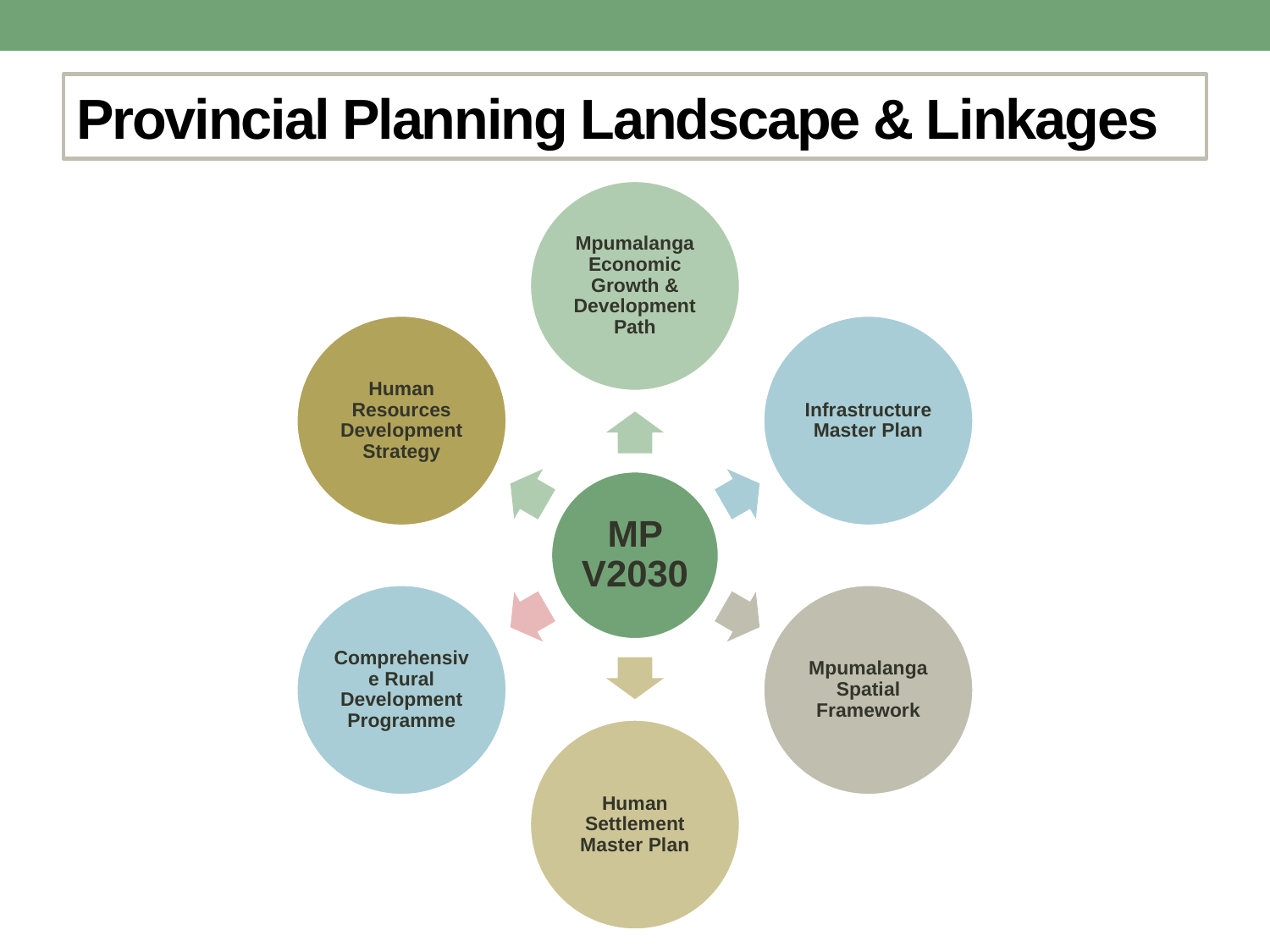

# Provincial Planning Landscape & Linkages
MP V2030

Mpumalanga Economic Growth & Development Path

Infrastructure Master Plan

Mpumalanga Spatial Framework

Human Settlement Master Plan

Comprehensive Rural Development Programme

Human Resources Development Strategy